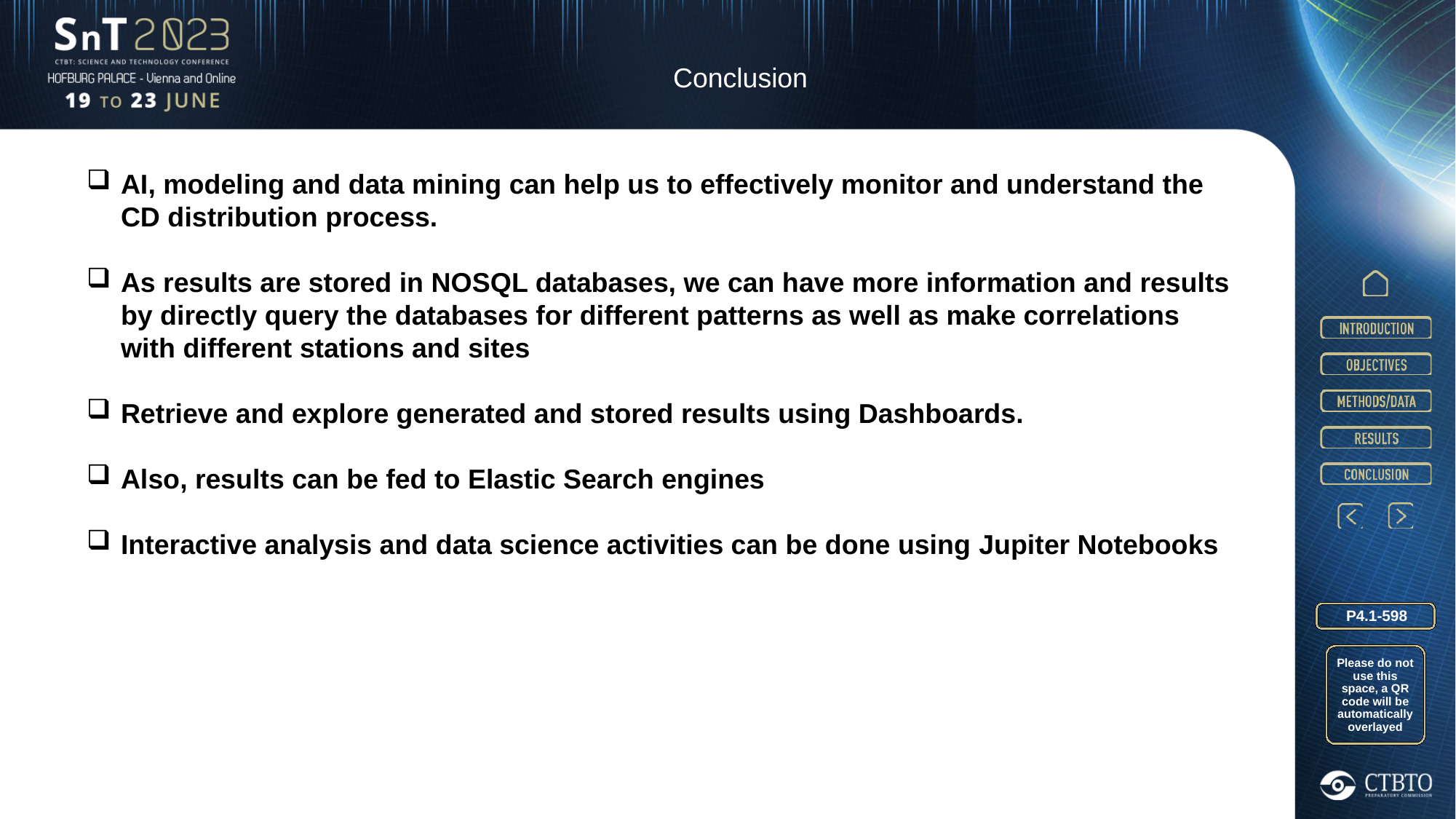

Conclusion
AI, modeling and data mining can help us to effectively monitor and understand the CD distribution process.

As results are stored in NOSQL databases, we can have more information and results by directly query the databases for different patterns as well as make correlations with different stations and sites

Retrieve and explore generated and stored results using Dashboards.

Also, results can be fed to Elastic Search engines

Interactive analysis and data science activities can be done using Jupiter Notebooks

P4.1-598
Please do not use this space, a QR code will be automatically overlayed